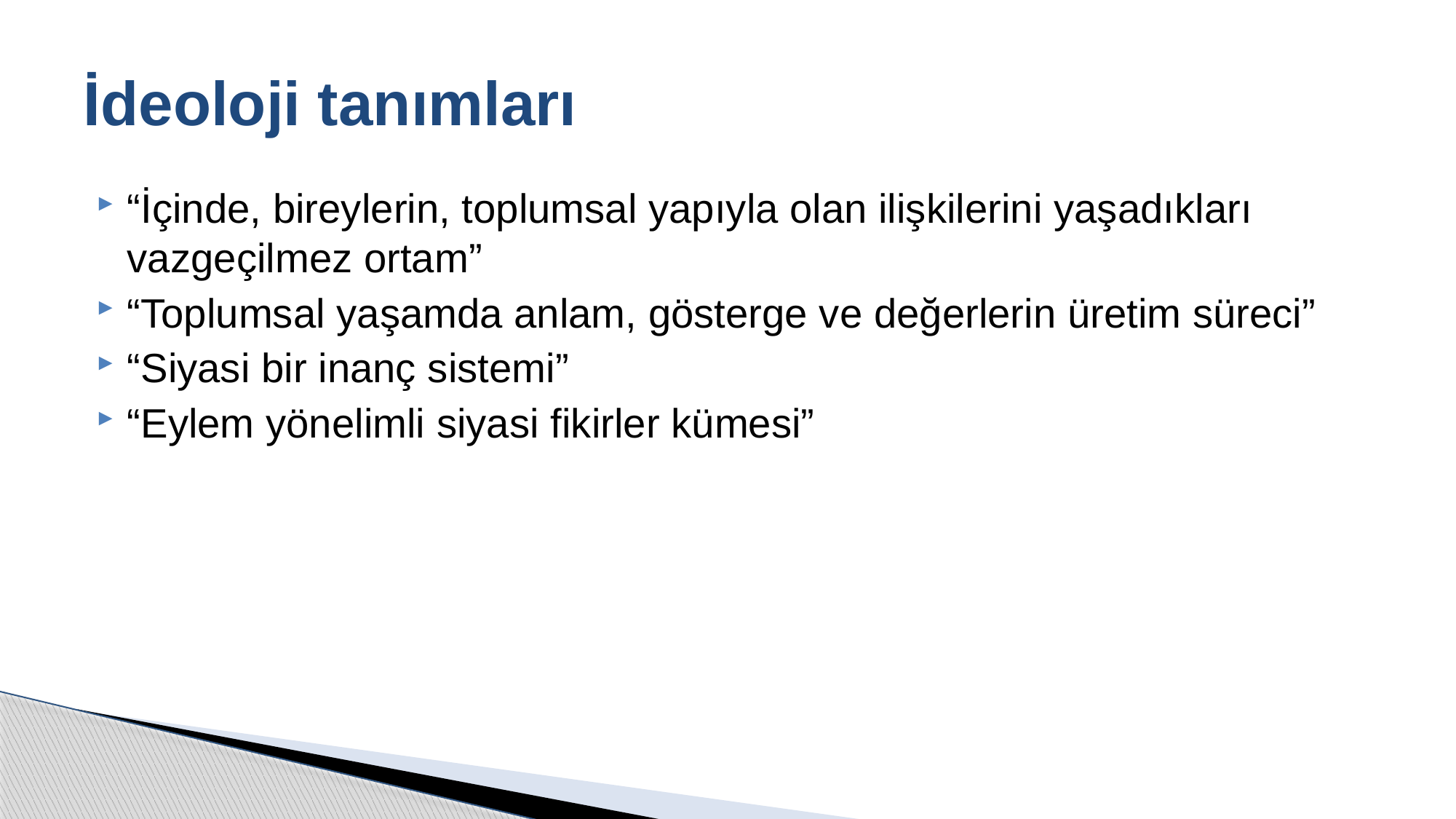

# İdeoloji tanımları
“İçinde, bireylerin, toplumsal yapıyla olan ilişkilerini yaşadıkları vazgeçilmez ortam”
“Toplumsal yaşamda anlam, gösterge ve değerlerin üretim süreci”
“Siyasi bir inanç sistemi”
“Eylem yönelimli siyasi fikirler kümesi”